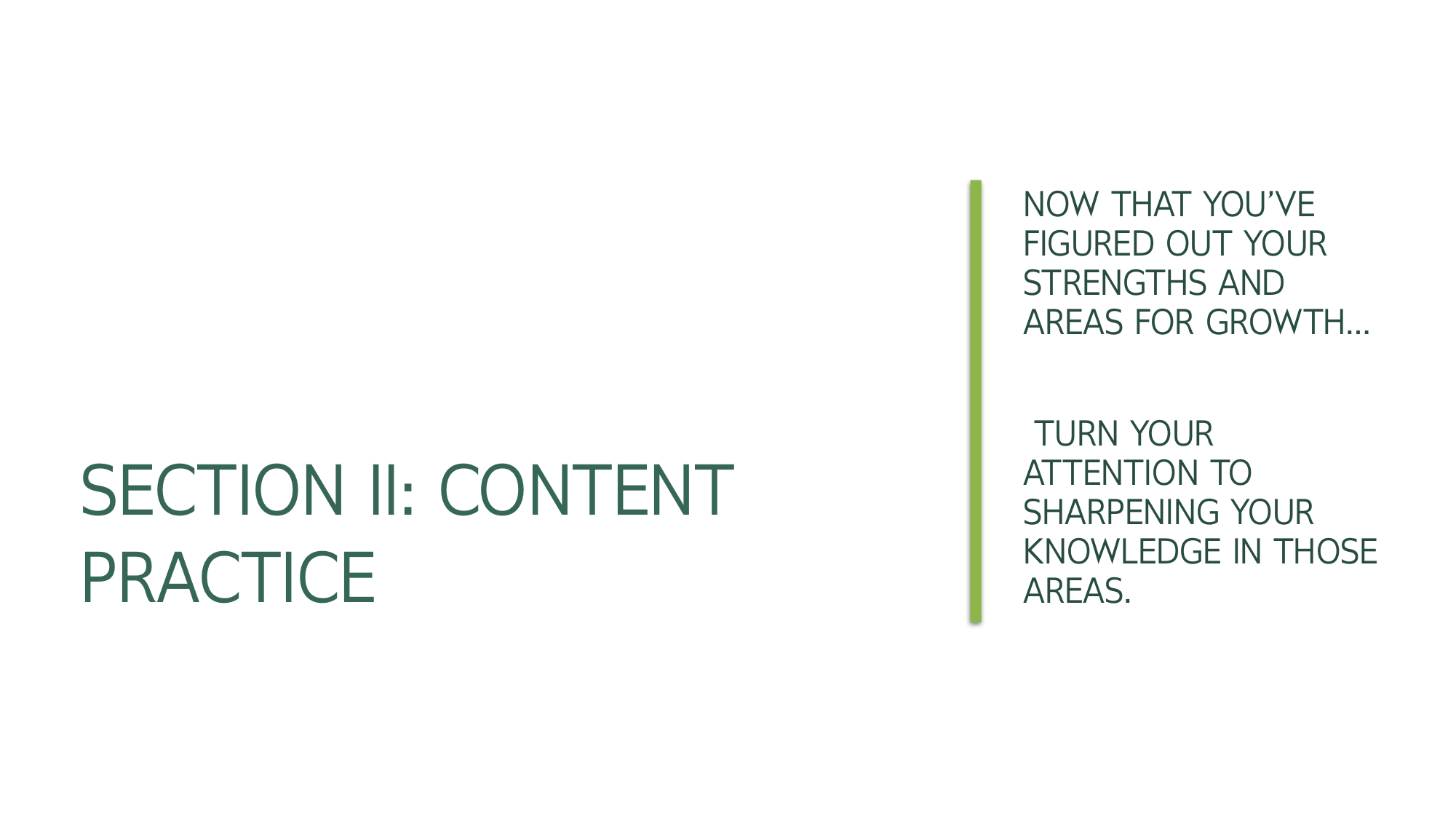

# Section II: Content Practice
Now that you’ve figured out your strengths and areas for growth…

 turn your attention to sharpening your knowledge in those areas.